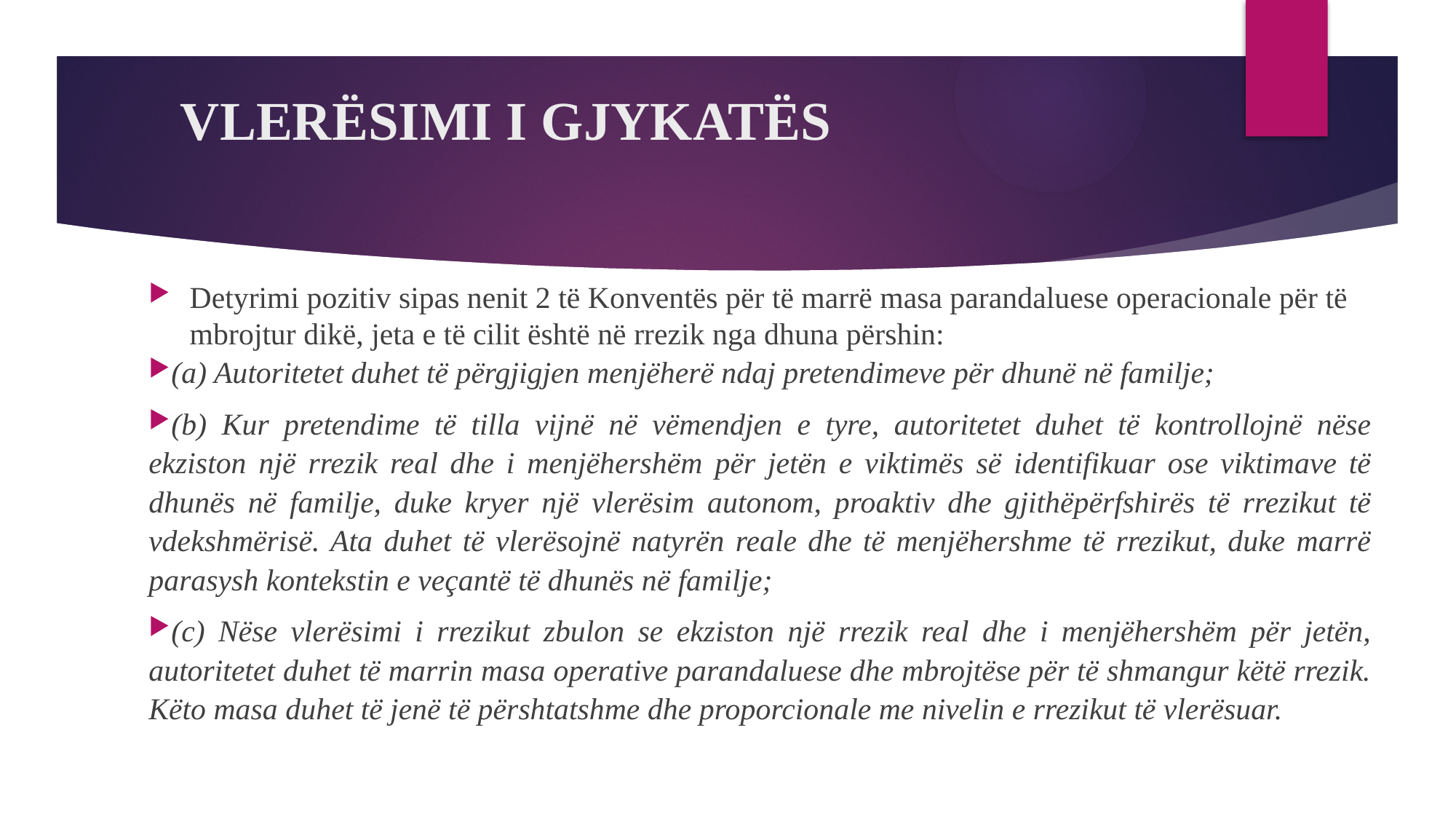

# VLERËSIMI I GJYKATËS
Detyrimi pozitiv sipas nenit 2 të Konventës për të marrë masa parandaluese operacionale për të mbrojtur dikë, jeta e të cilit është në rrezik nga dhuna përshin:
(a) Autoritetet duhet të përgjigjen menjëherë ndaj pretendimeve për dhunë në familje;
(b) Kur pretendime të tilla vijnë në vëmendjen e tyre, autoritetet duhet të kontrollojnë nëse ekziston një rrezik real dhe i menjëhershëm për jetën e viktimës së identifikuar ose viktimave të dhunës në familje, duke kryer një vlerësim autonom, proaktiv dhe gjithëpërfshirës të rrezikut të vdekshmërisë. Ata duhet të vlerësojnë natyrën reale dhe të menjëhershme të rrezikut, duke marrë parasysh kontekstin e veçantë të dhunës në familje;
(c) Nëse vlerësimi i rrezikut zbulon se ekziston një rrezik real dhe i menjëhershëm për jetën, autoritetet duhet të marrin masa operative parandaluese dhe mbrojtëse për të shmangur këtë rrezik. Këto masa duhet të jenë të përshtatshme dhe proporcionale me nivelin e rrezikut të vlerësuar.